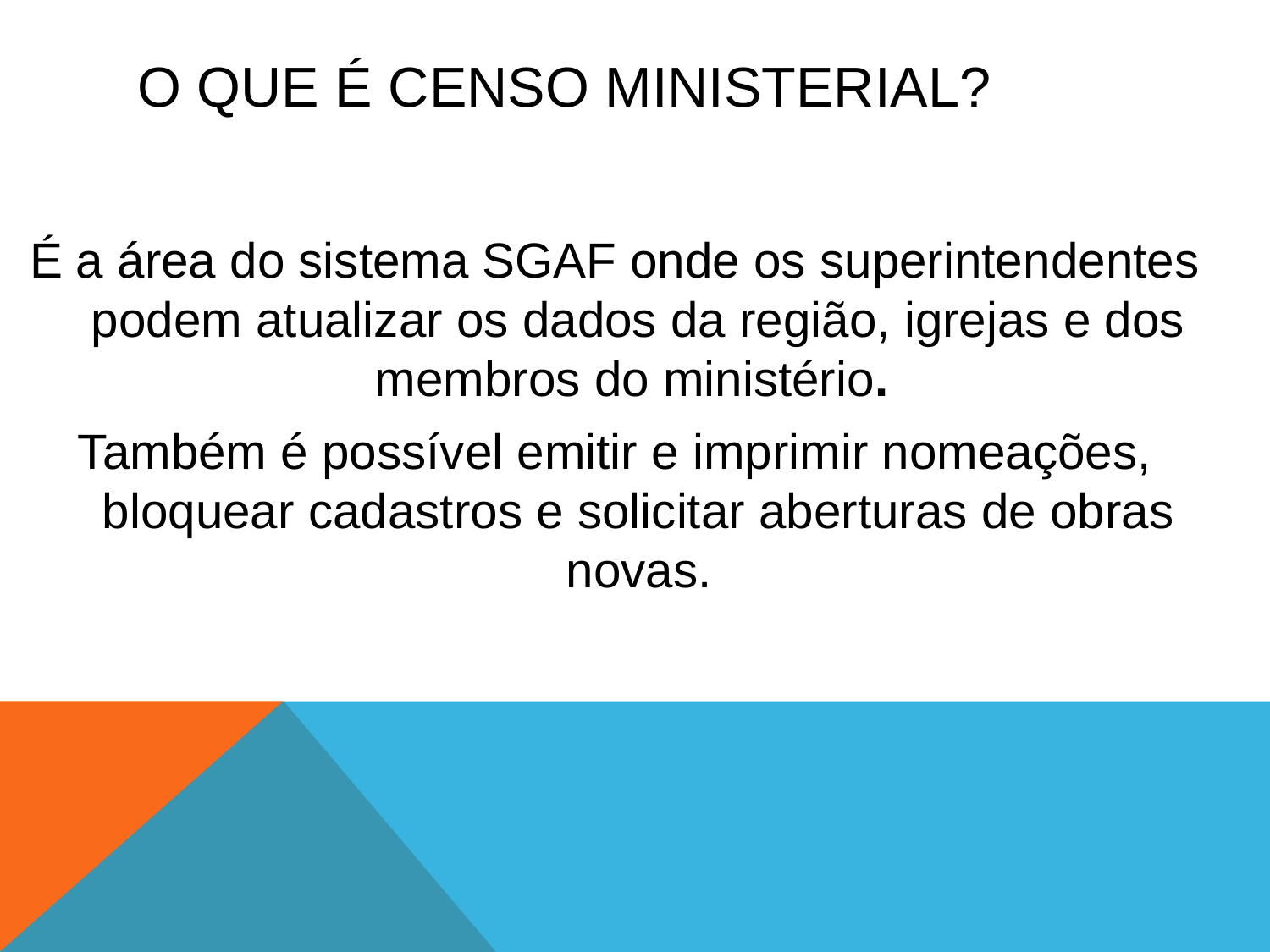

# O que é censo ministerial?
É a área do sistema SGAF onde os superintendentes podem atualizar os dados da região, igrejas e dos membros do ministério.
Também é possível emitir e imprimir nomeações, bloquear cadastros e solicitar aberturas de obras novas.